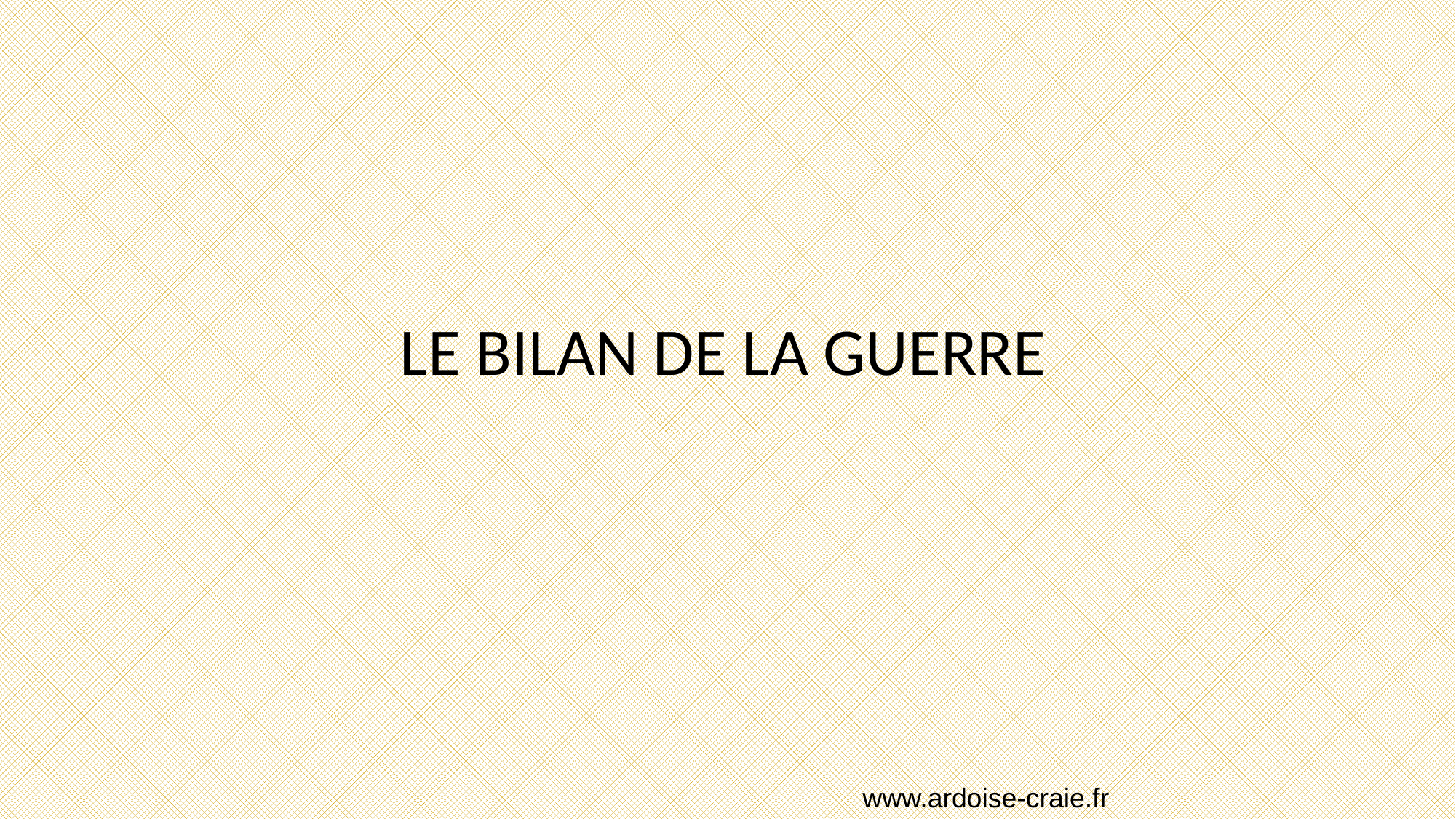

# LE BILAN DE LA GUERRE
www.ardoise-craie.fr